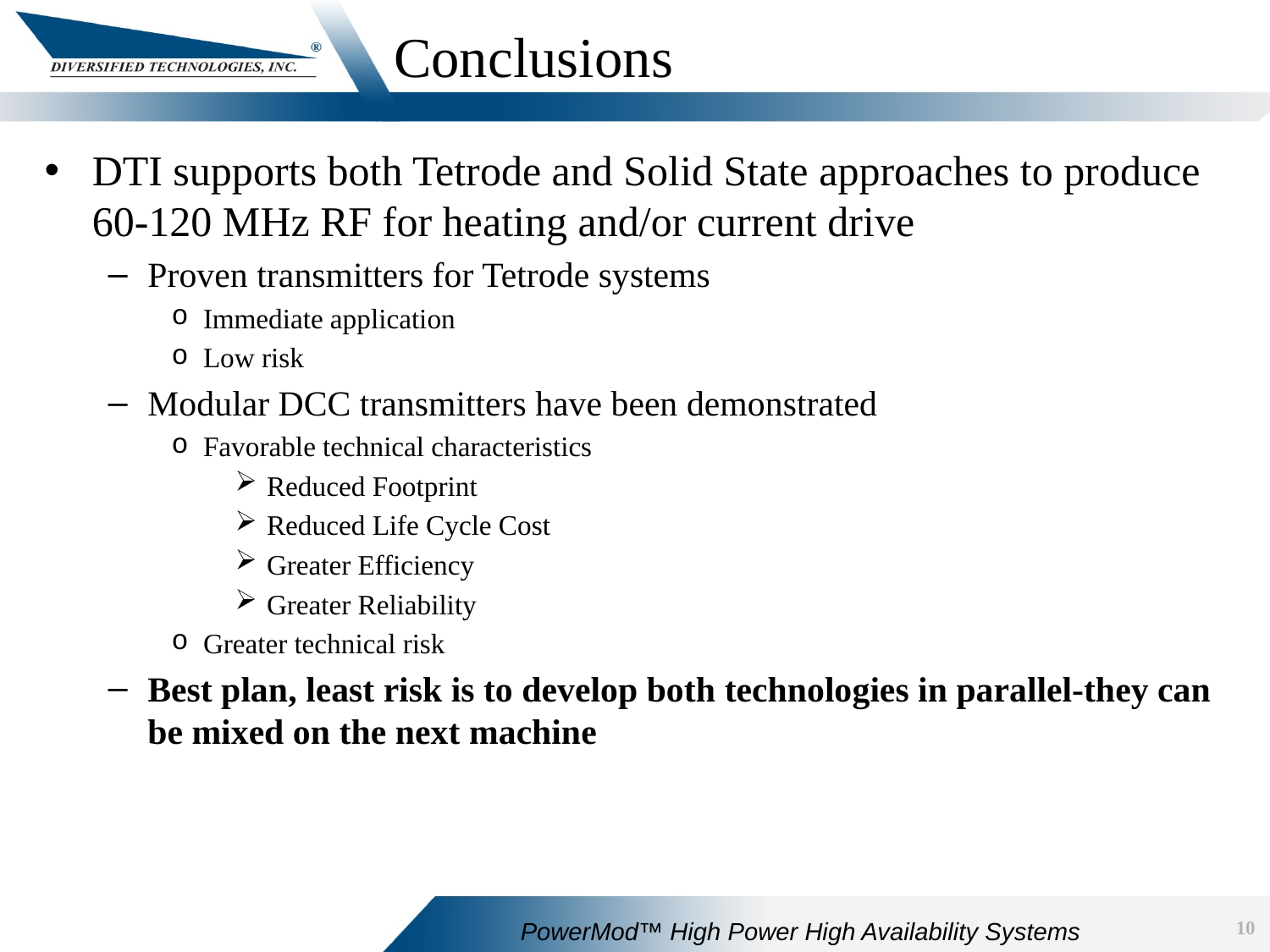

# Conclusions
DTI supports both Tetrode and Solid State approaches to produce 60-120 MHz RF for heating and/or current drive
Proven transmitters for Tetrode systems
Immediate application
Low risk
Modular DCC transmitters have been demonstrated
Favorable technical characteristics
Reduced Footprint
Reduced Life Cycle Cost
Greater Efficiency
Greater Reliability
Greater technical risk
Best plan, least risk is to develop both technologies in parallel-they can be mixed on the next machine

10